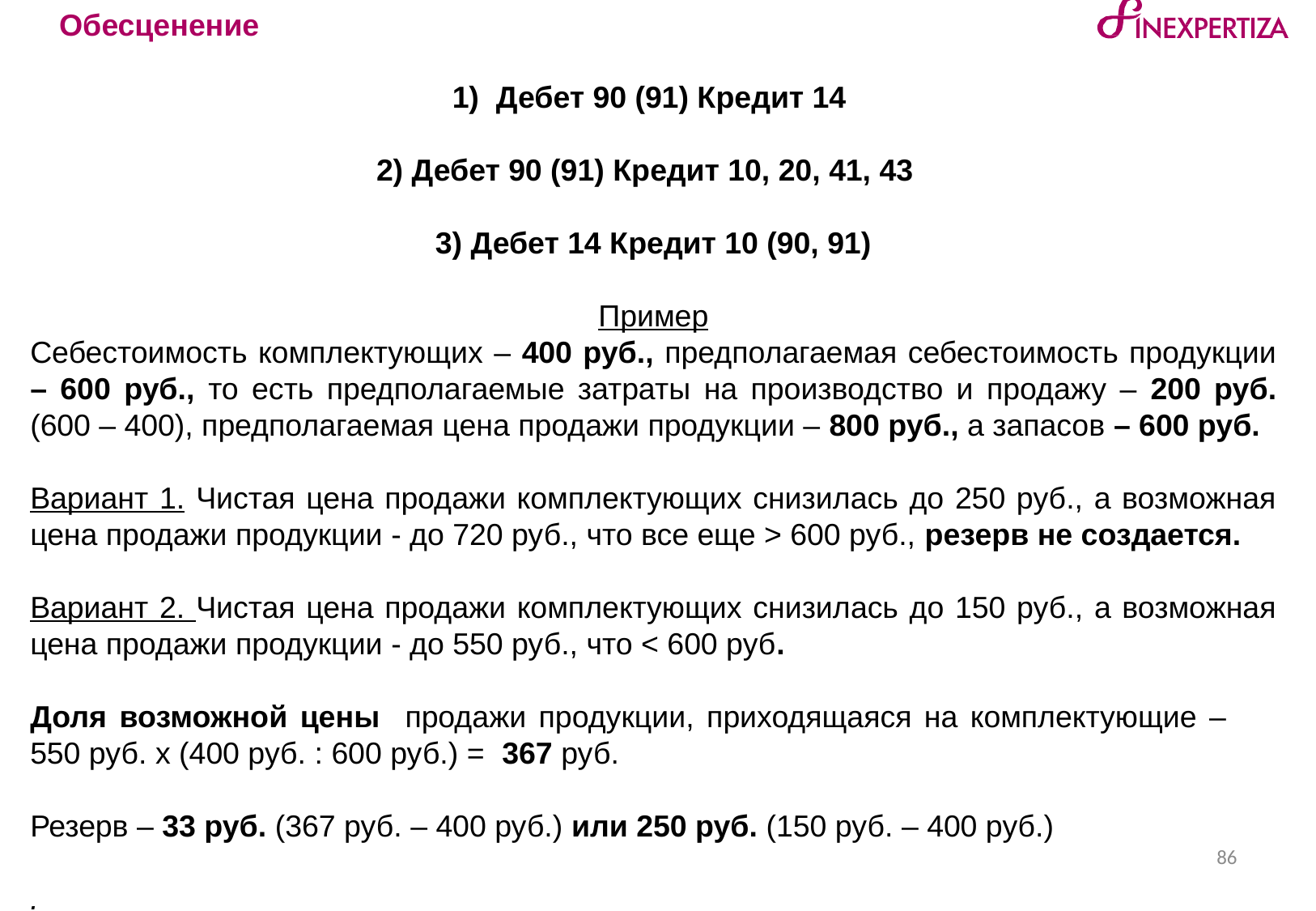

Обесценение

1)  Дебет 90 (91) Кредит 14

2) Дебет 90 (91) Кредит 10, 20, 41, 43

3) Дебет 14 Кредит 10 (90, 91)

Пример
Себестоимость комплектующих – 400 руб., предполагаемая себестоимость продукции – 600 руб., то есть предполагаемые затраты на производство и продажу – 200 руб. (600 – 400), предполагаемая цена продажи продукции – 800 руб., а запасов – 600 руб.

Вариант 1. Чистая цена продажи комплектующих снизилась до 250 руб., а возможная цена продажи продукции - до 720 руб., что все еще > 600 руб., резерв не создается.

Вариант 2. Чистая цена продажи комплектующих снизилась до 150 руб., а возможная цена продажи продукции - до 550 руб., что < 600 руб.

Доля возможной цены  продажи продукции, приходящаяся на комплектующие –     550 руб. х (400 руб. : 600 руб.) =  367 руб.

Резерв – 33 руб. (367 руб. – 400 руб.) или 250 руб. (150 руб. – 400 руб.)

.

86